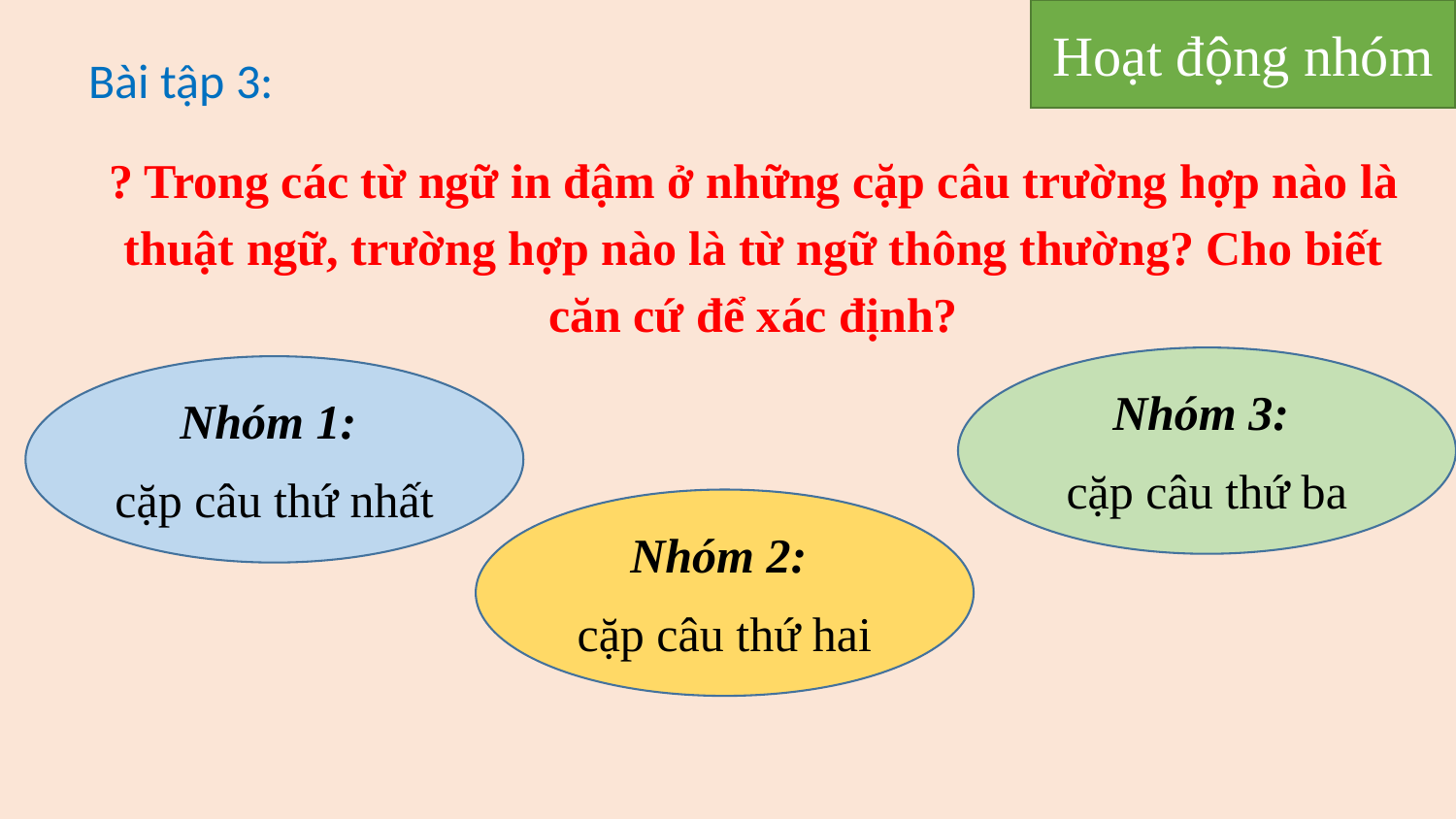

Hoạt động nhóm
Bài tập 3:
? Trong các từ ngữ in đậm ở những cặp câu trường hợp nào là thuật ngữ, trường hợp nào là từ ngữ thông thường? Cho biết căn cứ để xác định?
Nhóm 3:
cặp câu thứ ba
Nhóm 1:
cặp câu thứ nhất
Nhóm 2:
cặp câu thứ hai